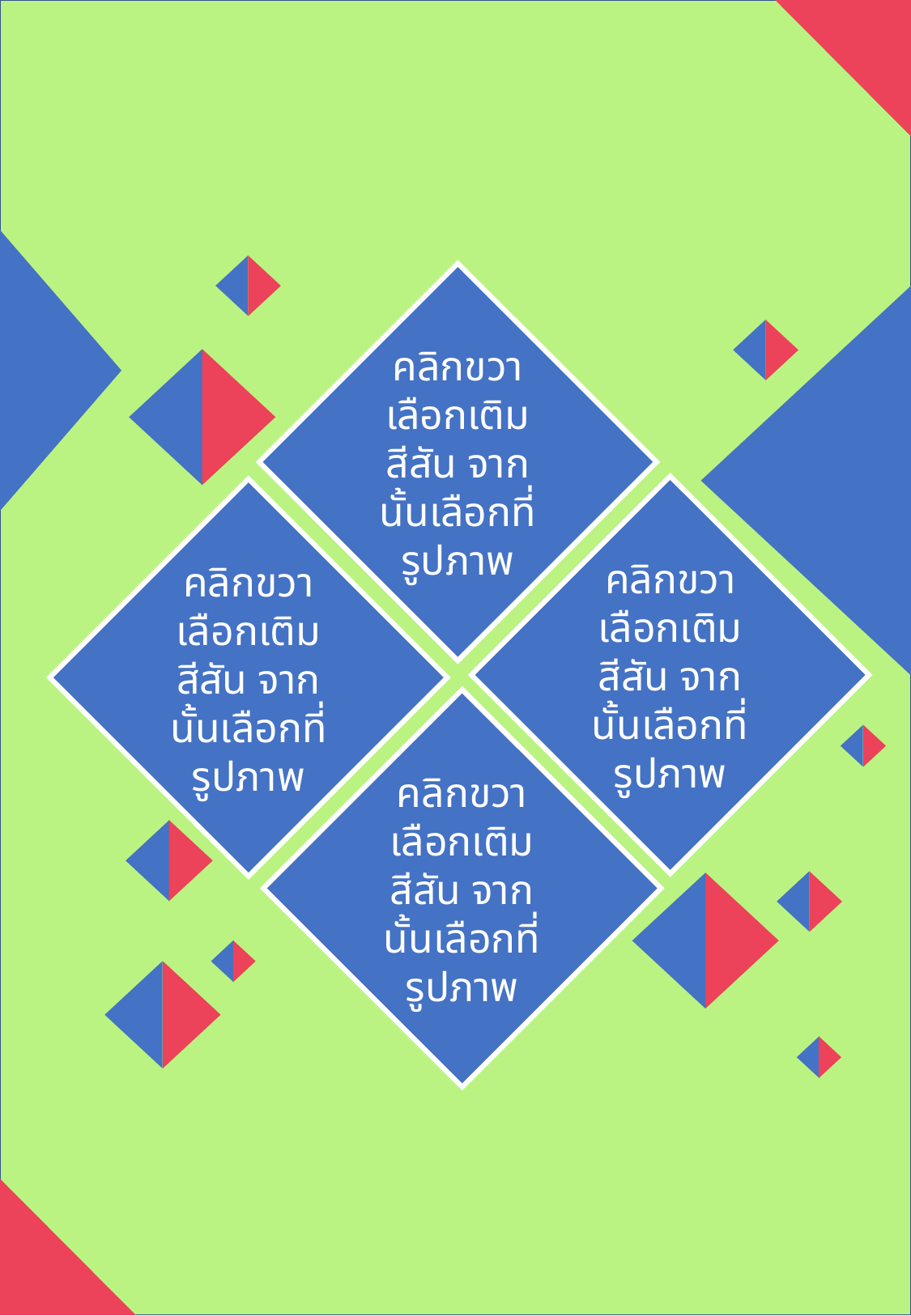

คลิกขวา เลือกเติมสีสัน จากนั้นเลือกที่รูปภาพ

คลิกขวาเลือกเติม จากนั้นเลือกรูปภาพ

คลิกขวา เลือกเติมสีสัน จากนั้นเลือกที่รูปภาพ
คลิกขวา เลือกเติมสีสัน จากนั้นเลือกที่รูปภาพ
คลิกขวาเลือกเติม จากนั้นเลือกรูปภาพ
คลิกขวาเลือกเติม จากนั้นเลือกรูปภาพ
คลิกขวา เลือกเติมสีสัน จากนั้นเลือกที่รูปภาพ

คลิกขวาเลือกเติม จากนั้นเลือกรูปภาพ